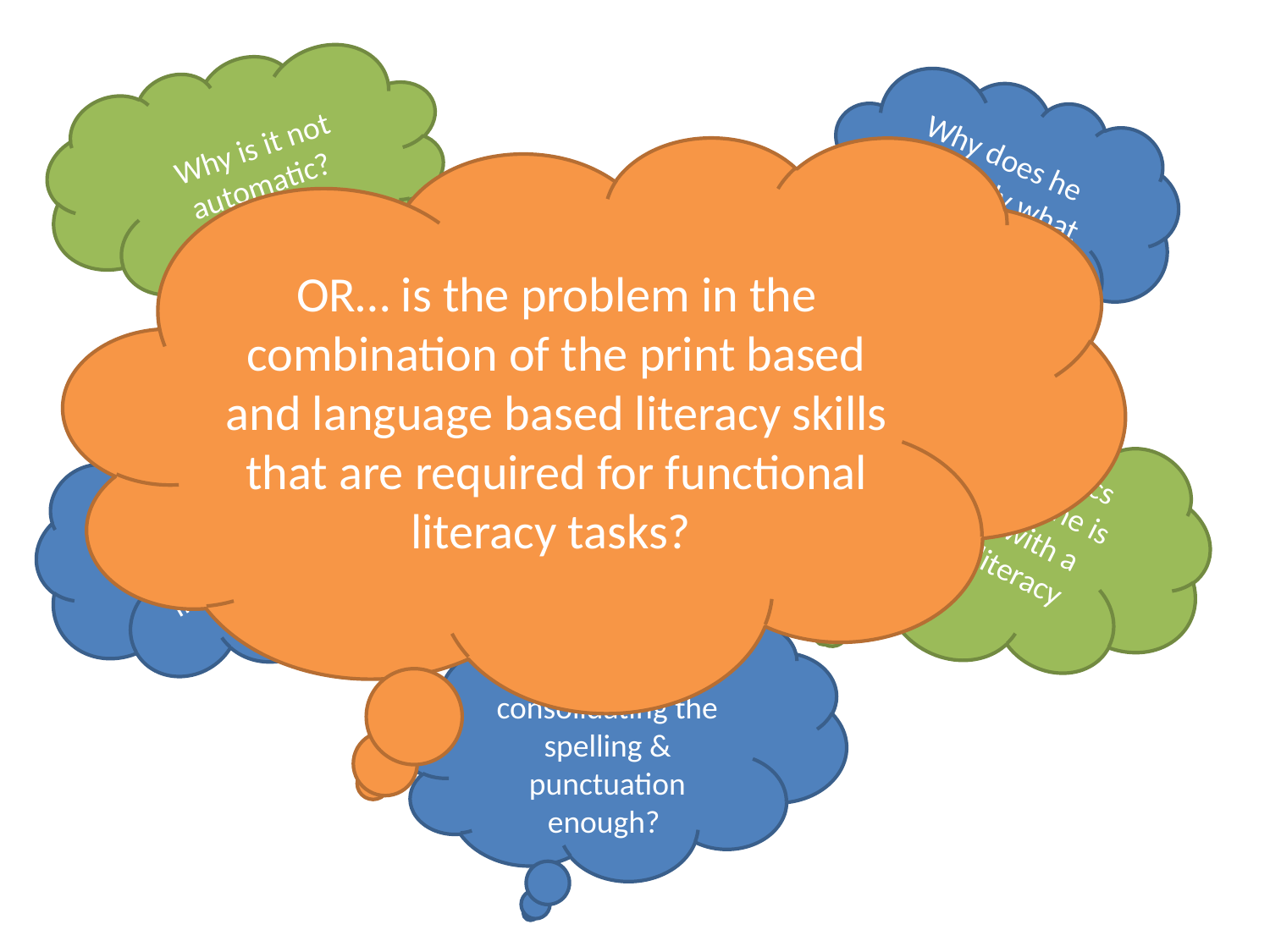

#
Why is it not automatic?
Why does he not apply what he has learned?
OR… is the problem in the combination of the print based and language based literacy skills that are required for functional literacy tasks?

Why do the basics fall apart when he is confronted with a functional literacy task?
What has gone wrong on their literacy journey?
Are we not consolidating the spelling & punctuation enough?